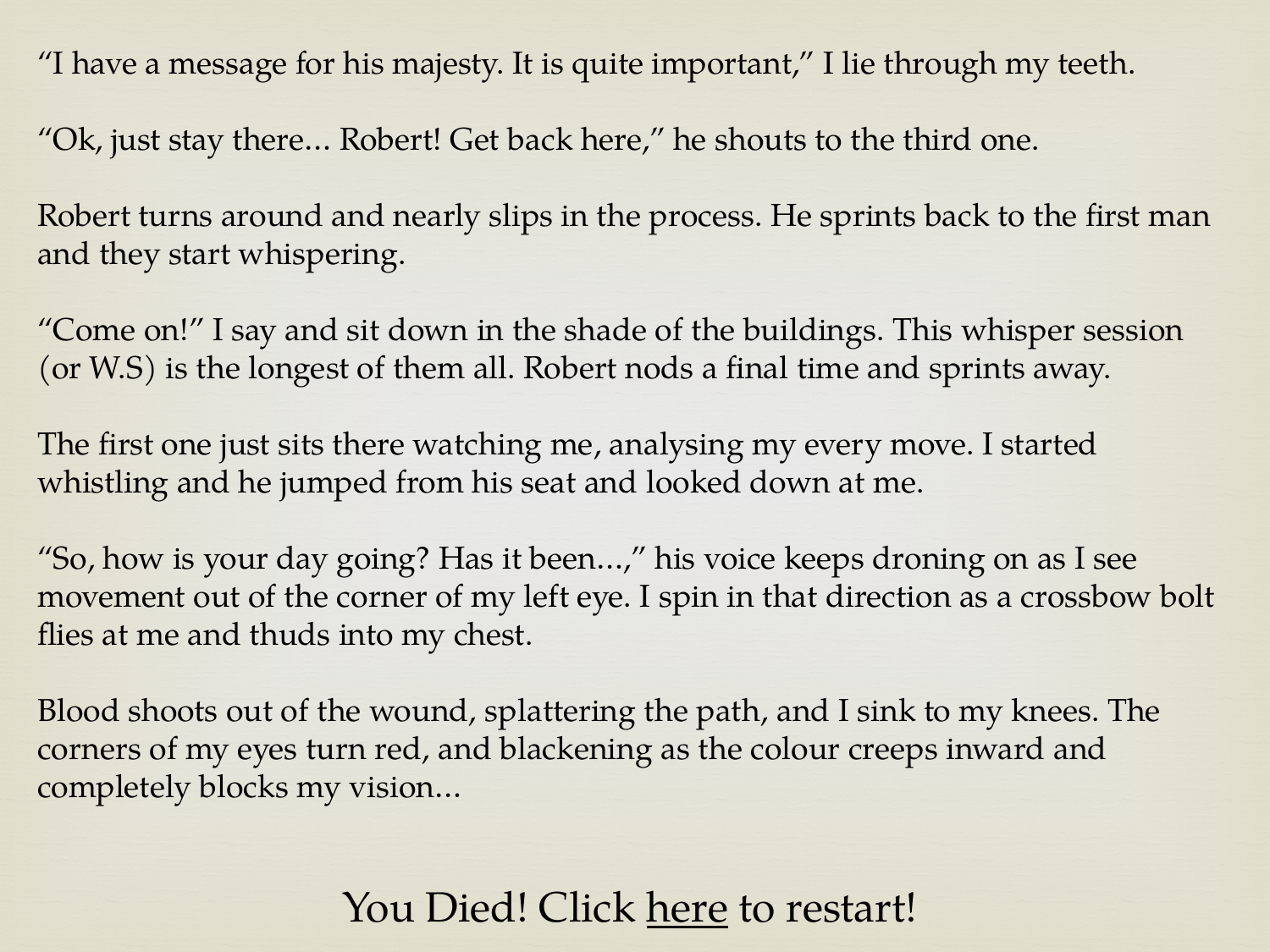

“I have a message for his majesty. It is quite important,” I lie through my teeth.

“Ok, just stay there… Robert! Get back here,” he shouts to the third one.

Robert turns around and nearly slips in the process. He sprints back to the first man and they start whispering.

“Come on!” I say and sit down in the shade of the buildings. This whisper session (or W.S) is the longest of them all. Robert nods a final time and sprints away.

The first one just sits there watching me, analysing my every move. I started whistling and he jumped from his seat and looked down at me.

“So, how is your day going? Has it been…,” his voice keeps droning on as I see movement out of the corner of my left eye. I spin in that direction as a crossbow bolt flies at me and thuds into my chest.

Blood shoots out of the wound, splattering the path, and I sink to my knees. The corners of my eyes turn red, and blackening as the colour creeps inward and completely blocks my vision…

You Died! Click here to restart!